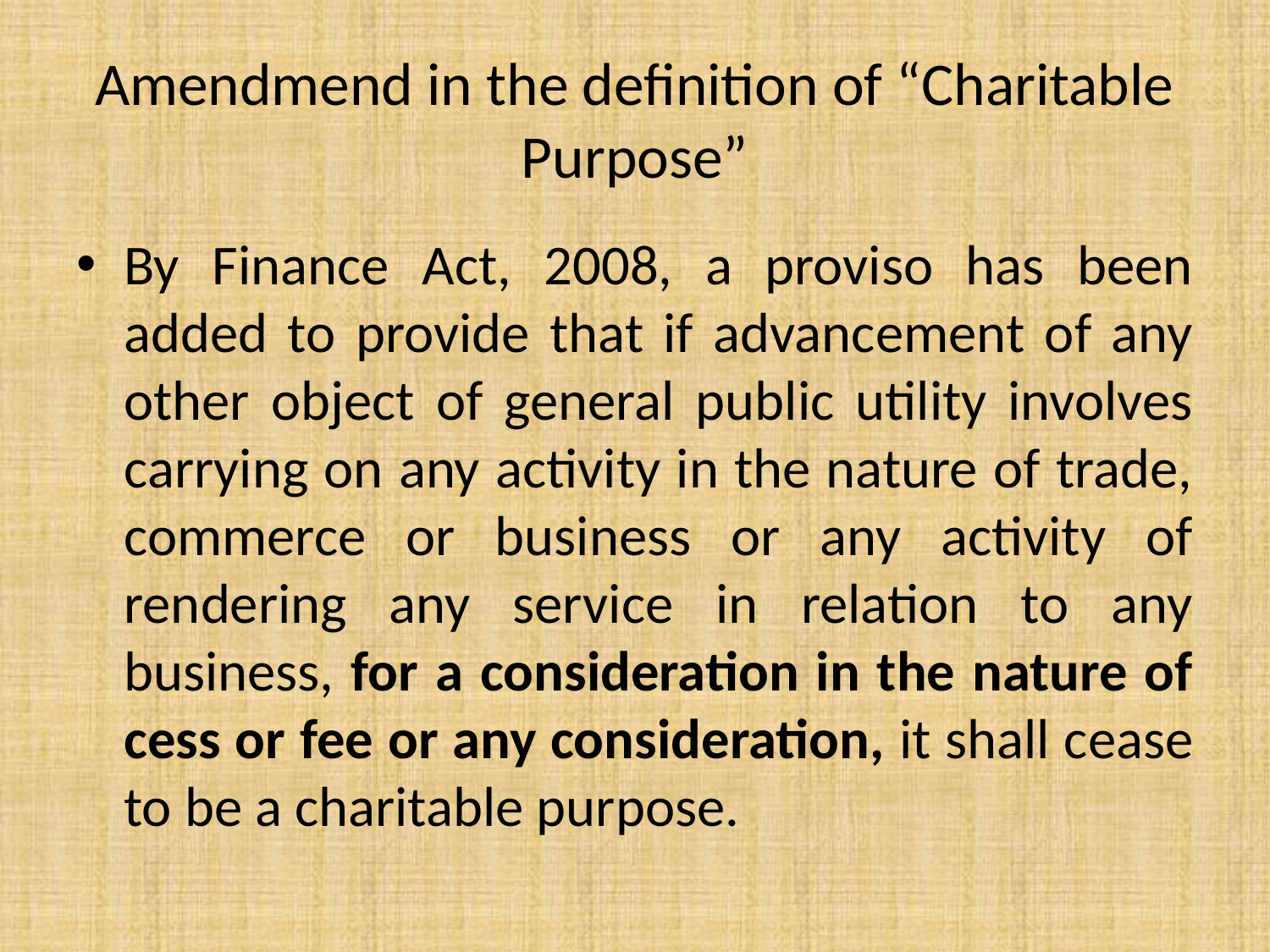

# Amendmend in the definition of “Charitable Purpose”
By Finance Act, 2008, a proviso has been added to provide that if advancement of any other object of general public utility involves carrying on any activity in the nature of trade, commerce or business or any activity of rendering any service in relation to any business, for a consideration in the nature of cess or fee or any consideration, it shall cease to be a charitable purpose.